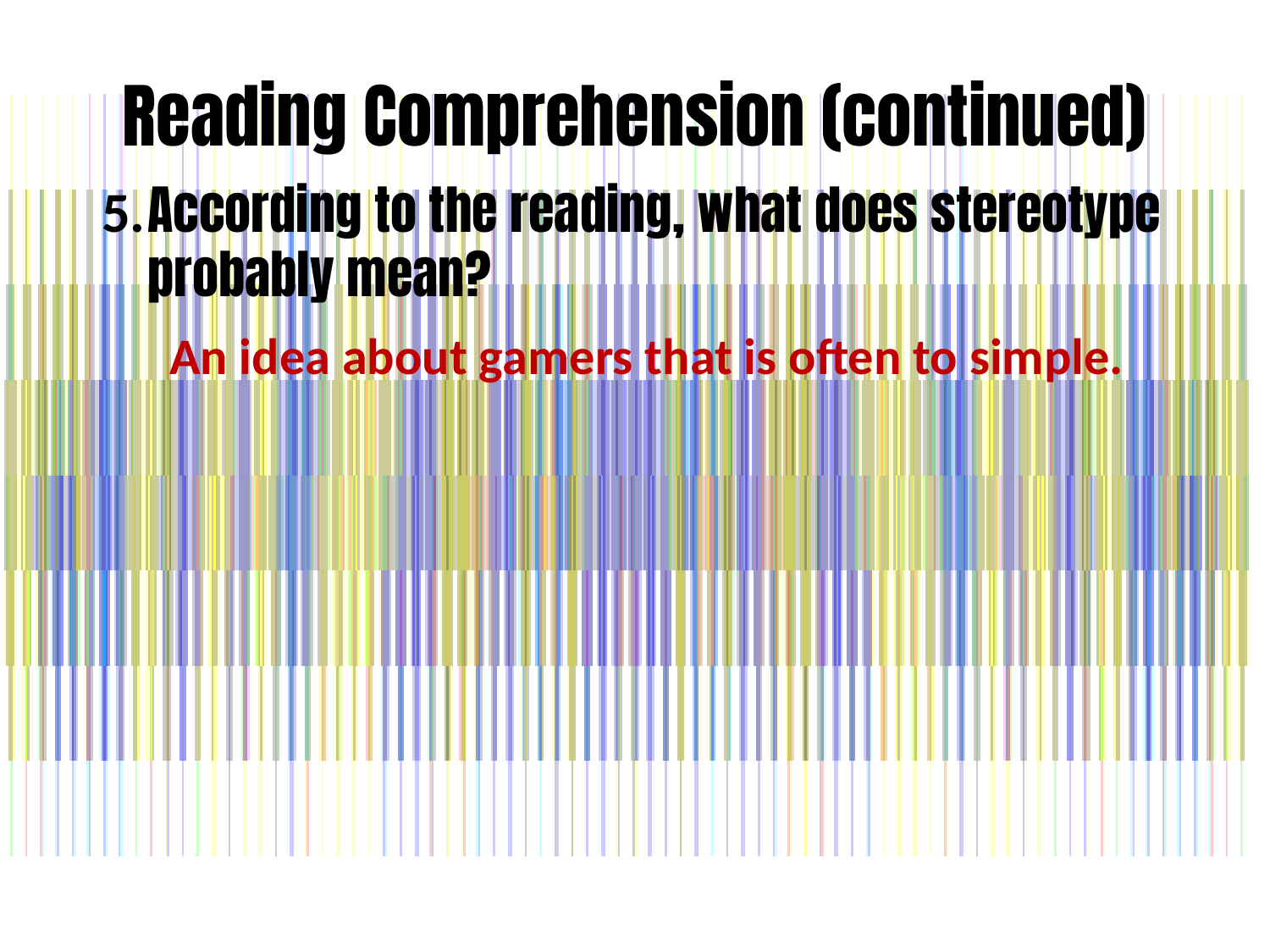

# Reading Comprehension (continued)
  5.	According to the reading, what does stereotype probably mean?
       An idea about gamers that is often to simple.